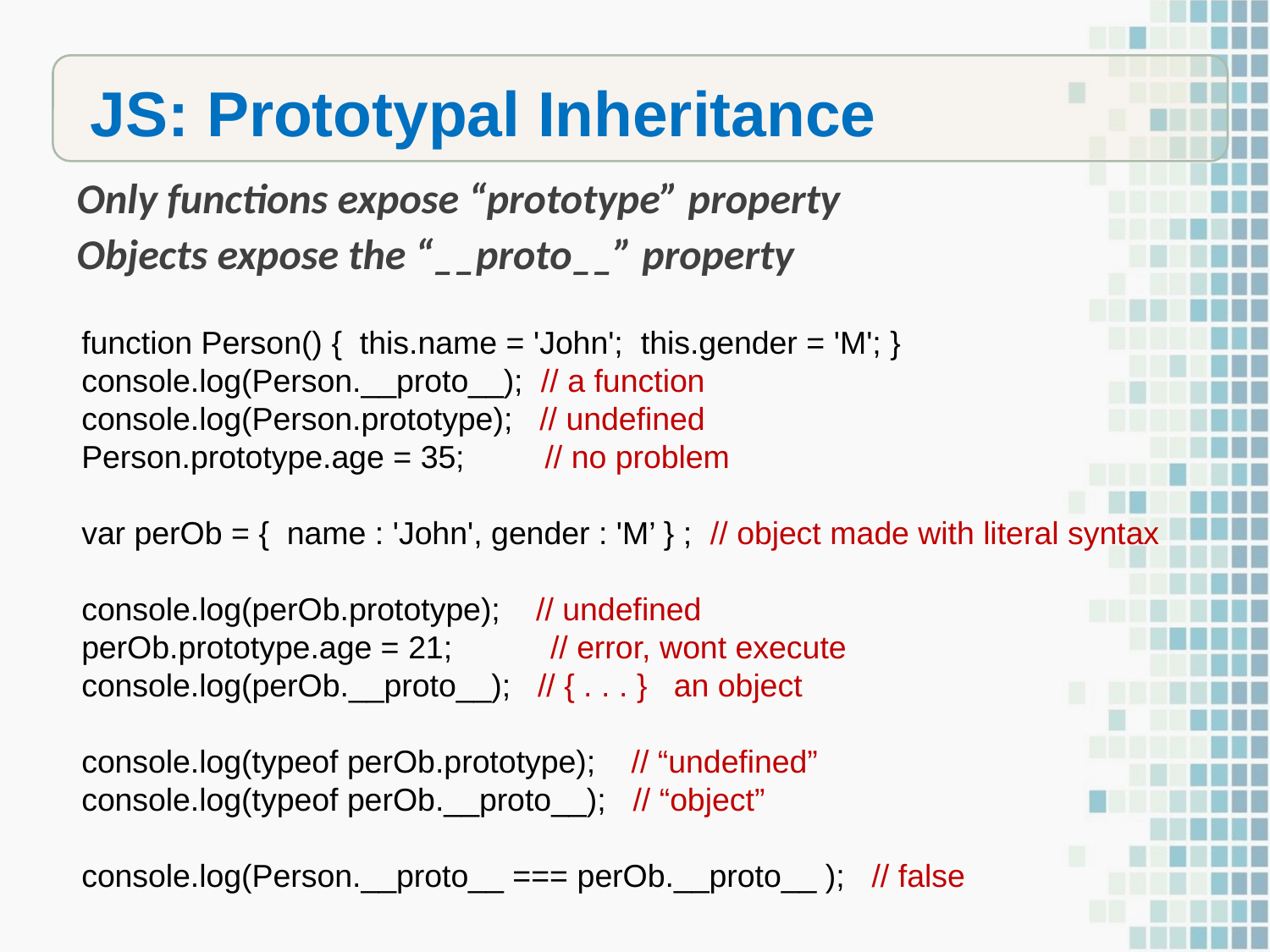

JS: Prototypal Inheritance
Only functions expose “prototype” property
Objects expose the “__proto__” property
function Person() {  this.name = 'John';  this.gender = 'M'; }
console.log(Person.__proto__);  // a function
console.log(Person.prototype);   // undefined
Person.prototype.age = 35;         // no problem

var perOb = {  name : 'John', gender : 'M’ } ;  // object made with literal syntax

console.log(perOb.prototype);    // undefined
perOb.prototype.age = 21;           // error, wont execute
console.log(perOb.__proto__);   // { . . . }   an object

console.log(typeof perOb.prototype);    // “undefined”
console.log(typeof perOb.__proto__);   // “object”

console.log(Person.__proto__ === perOb.__proto__ );   // false